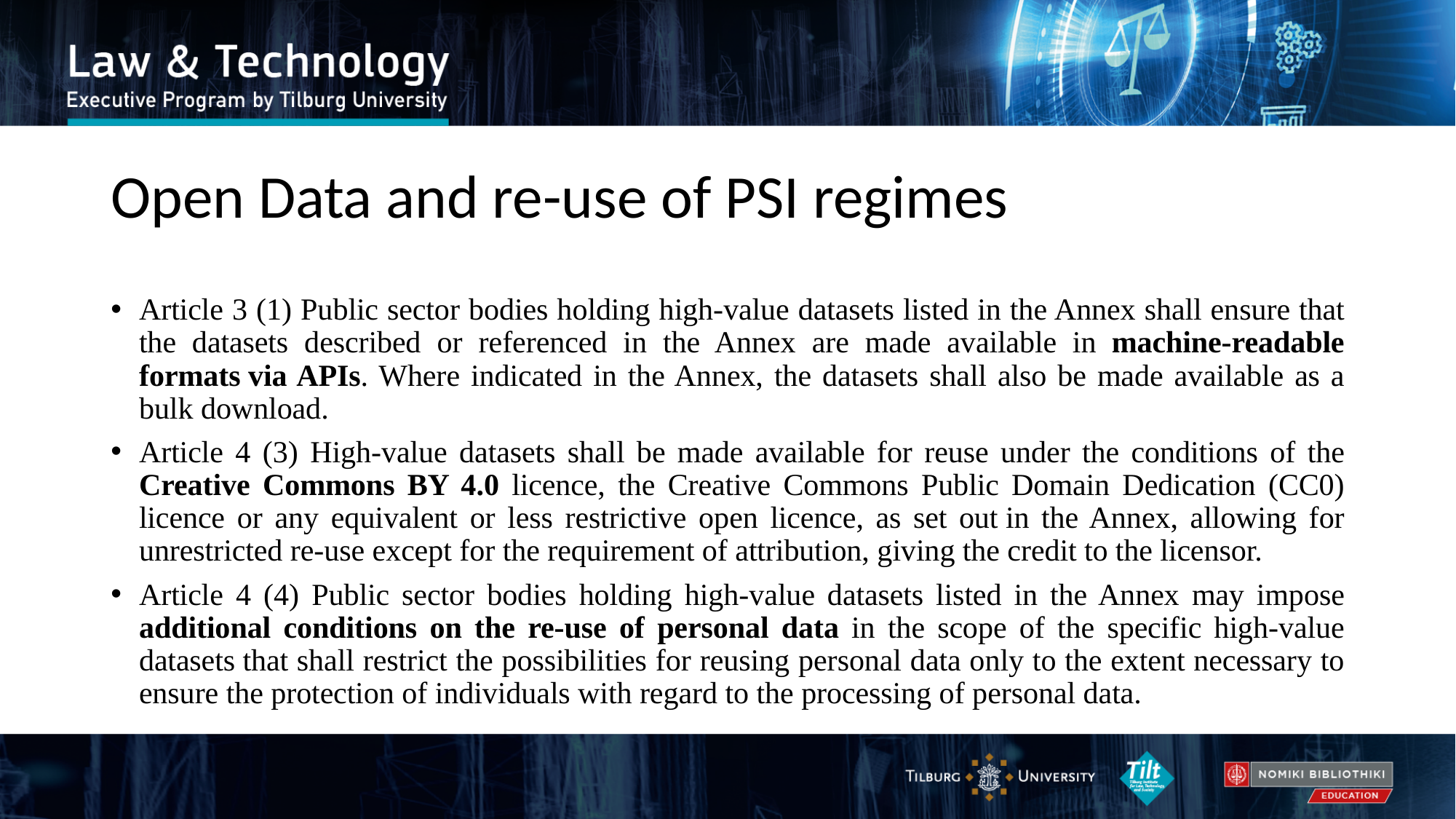

# Open Data and re-use of PSI regimes
Article 3 (1) Public sector bodies holding high-value datasets listed in the Annex shall ensure that the datasets described or referenced in the Annex are made available in machine-readable formats via APIs. Where indicated in the Annex, the datasets shall also be made available as a bulk download.
Article 4 (3) High-value datasets shall be made available for reuse under the conditions of the Creative Commons BY 4.0 licence, the Creative Commons Public Domain Dedication (CC0) licence or any equivalent or less restrictive open licence, as set out in the Annex, allowing for unrestricted re-use except for the requirement of attribution, giving the credit to the licensor.
Article 4 (4) Public sector bodies holding high-value datasets listed in the Annex may impose additional conditions on the re-use of personal data in the scope of the specific high-value datasets that shall restrict the possibilities for reusing personal data only to the extent necessary to ensure the protection of individuals with regard to the processing of personal data.